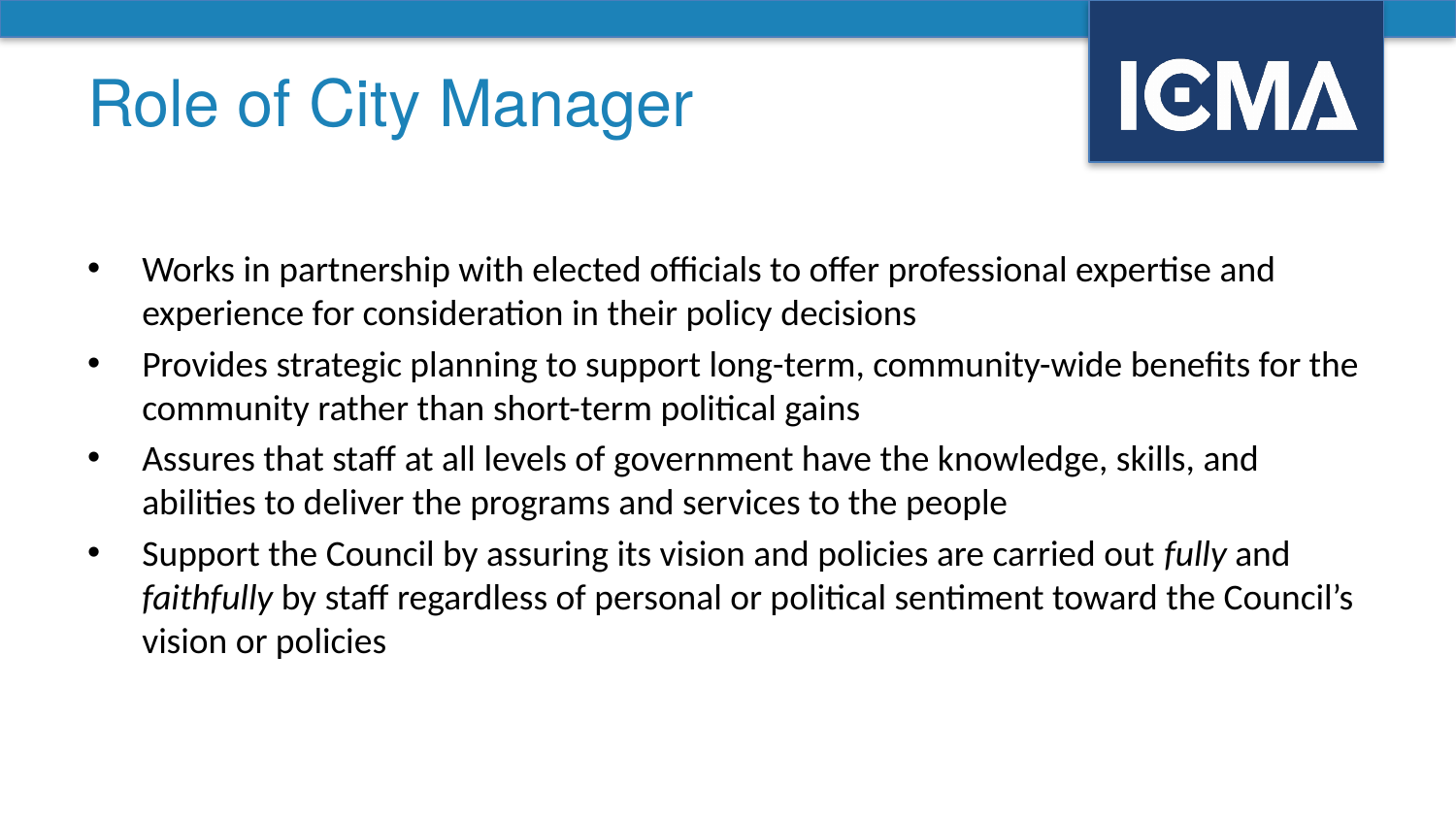

# Role of City Manager
Works in partnership with elected officials to offer professional expertise and experience for consideration in their policy decisions
Provides strategic planning to support long-term, community-wide benefits for the community rather than short-term political gains
Assures that staff at all levels of government have the knowledge, skills, and abilities to deliver the programs and services to the people
Support the Council by assuring its vision and policies are carried out fully and faithfully by staff regardless of personal or political sentiment toward the Council’s vision or policies